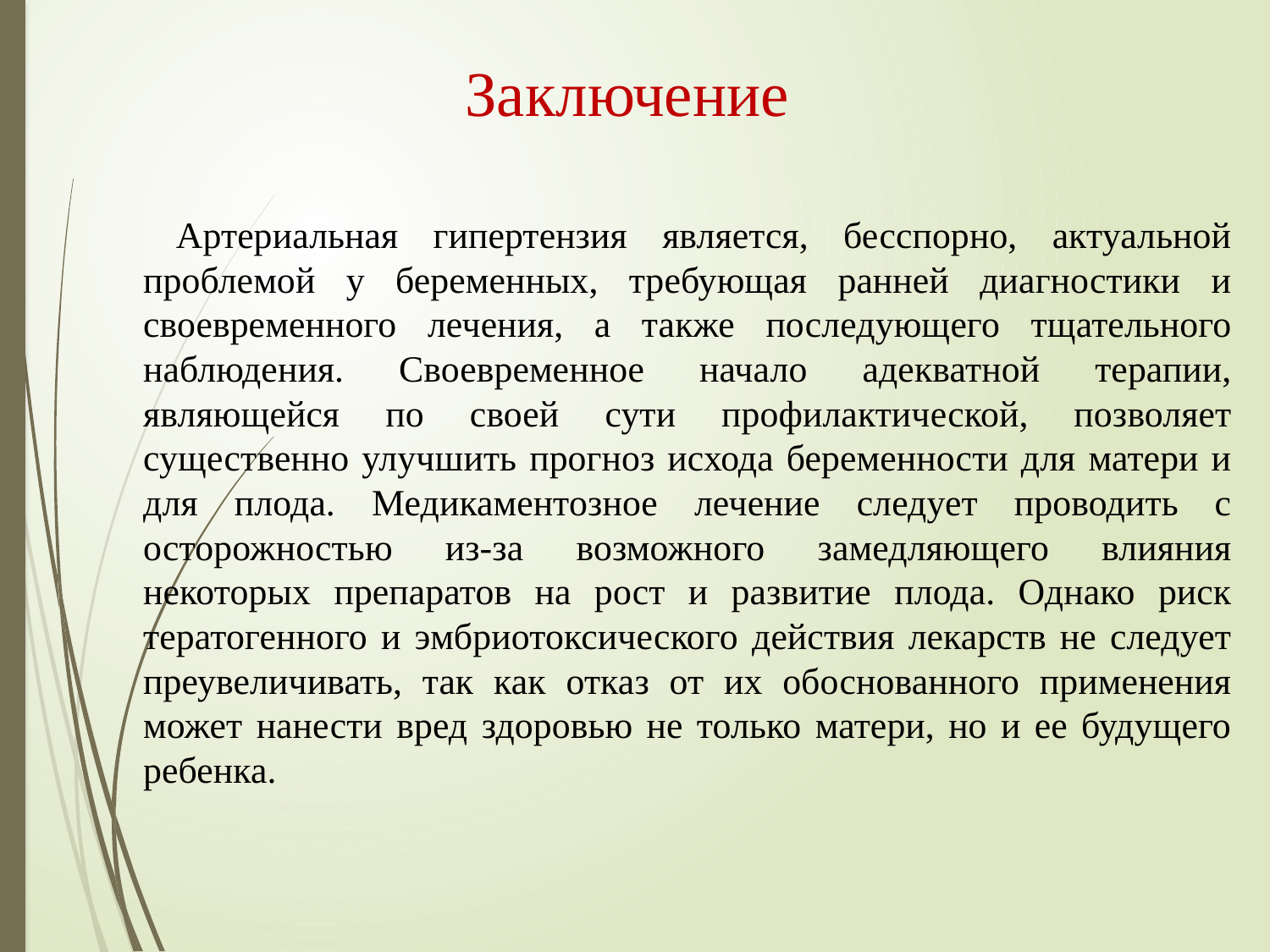

# Заключение
 Артериальная гипертензия является, бесспорно, актуальной проблемой у беременных, требующая ранней диагностики и своевременного лечения, а также последующего тщательного наблюдения. Своевременное начало адекватной терапии, являющейся по своей сути профилактической, позволяет существенно улучшить прогноз исхода беременности для матери и для плода. Медикаментозное лечение следует проводить с осторожностью из-за возможного замедляющего влияния некоторых препаратов на рост и развитие плода. Однако риск тератогенного и эмбриотоксического действия лекарств не следует преувеличивать, так как отказ от их обоснованного применения может нанести вред здоровью не только матери, но и ее будущего ребенка.